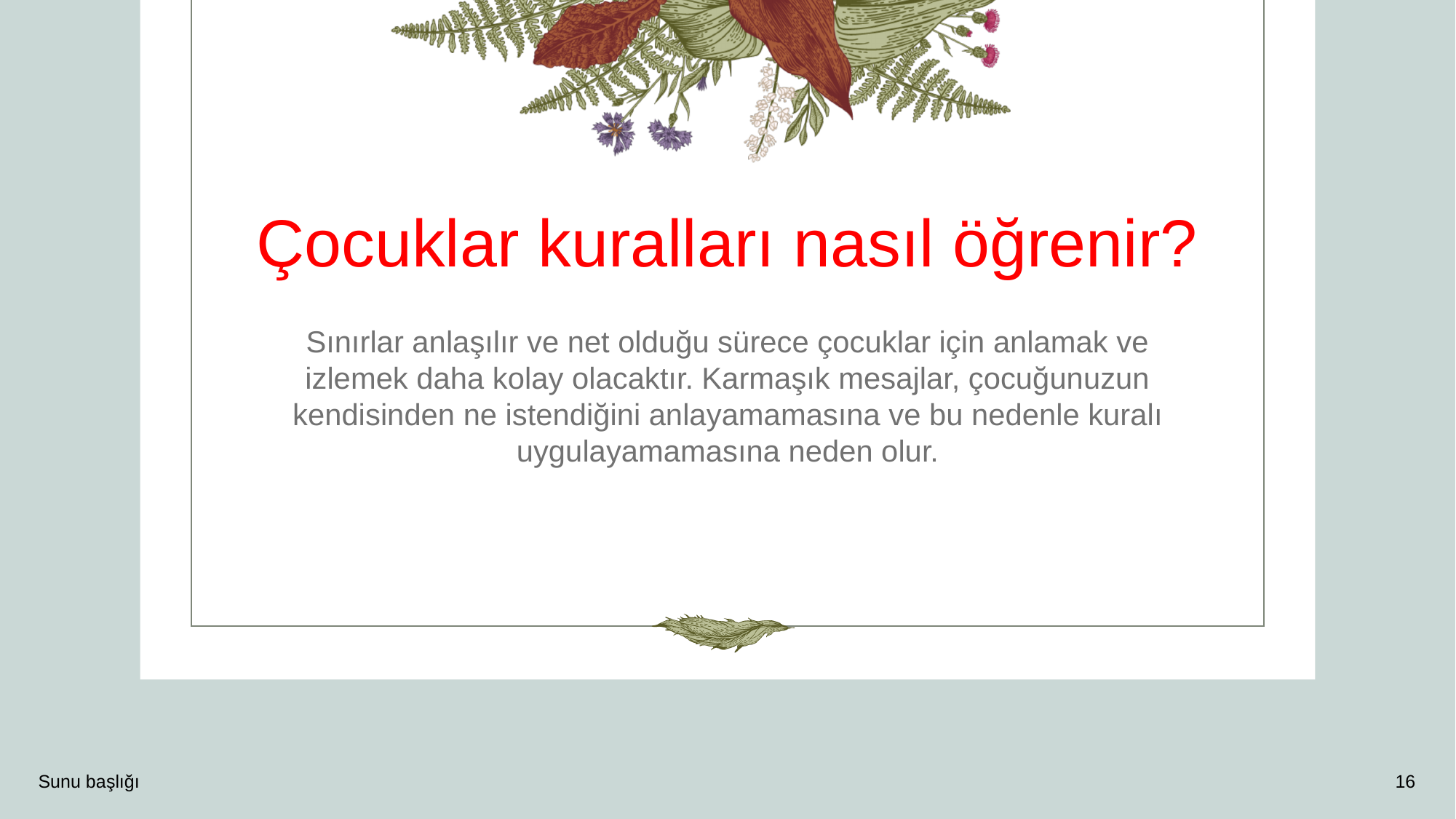

# Çocuklar kuralları nasıl öğrenir?
Sınırlar anlaşılır ve net olduğu sürece çocuklar için anlamak ve izlemek daha kolay olacaktır. Karmaşık mesajlar, çocuğunuzun kendisinden ne istendiğini anlayamamasına ve bu nedenle kuralı uygulayamamasına neden olur.
Sunu başlığı
16